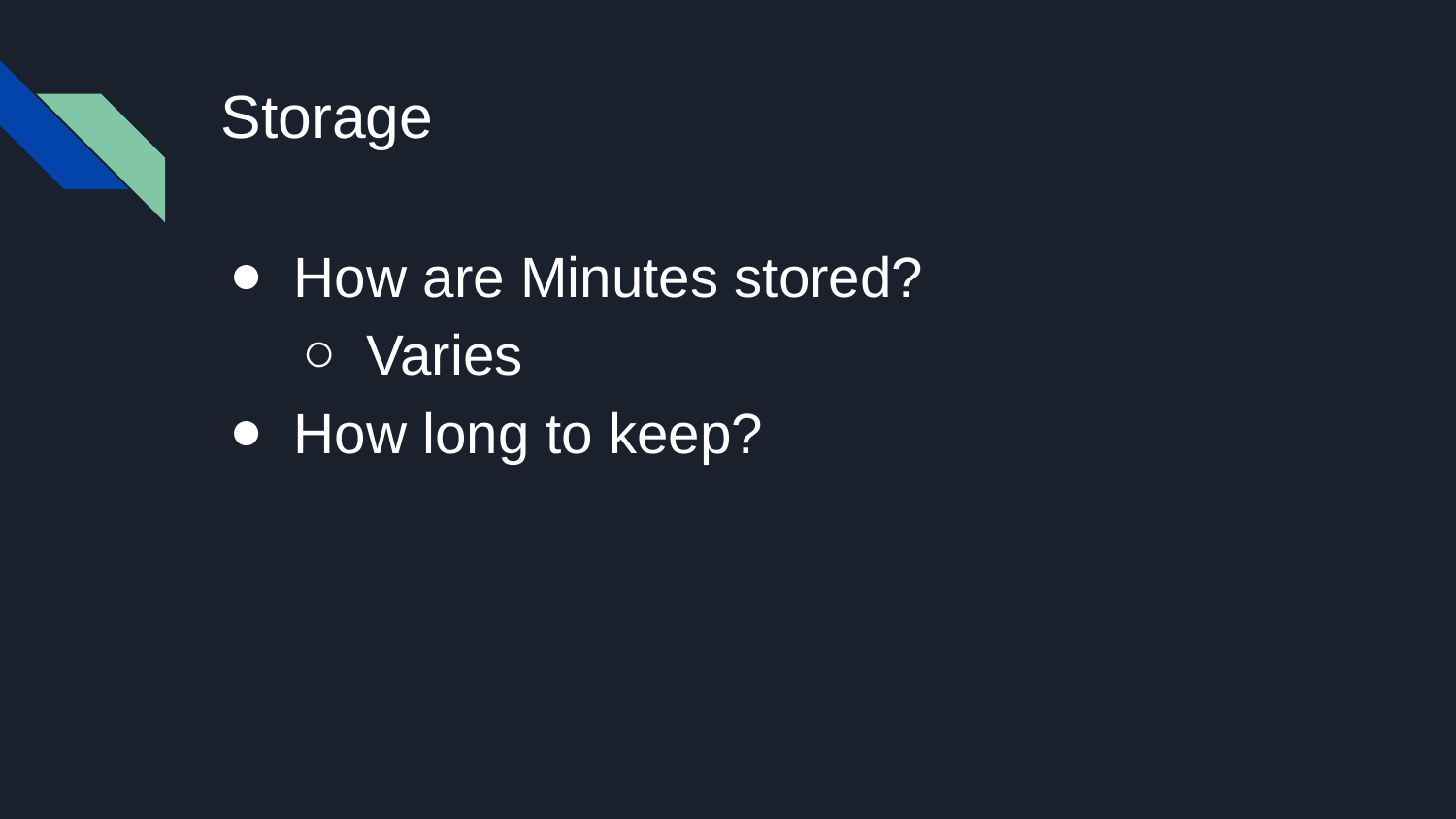

# Storage
How are Minutes stored?
Varies
How long to keep?